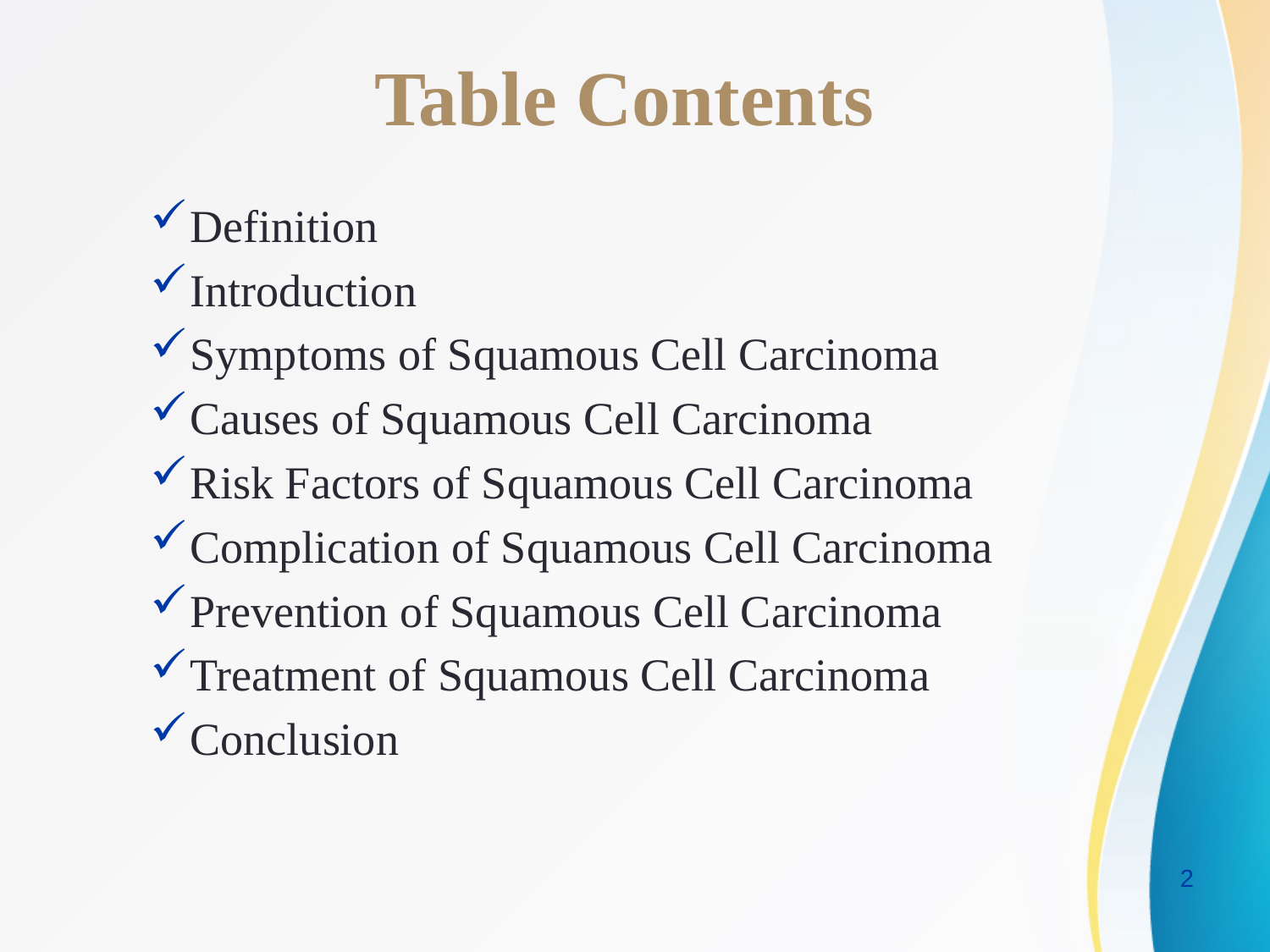

Table Contents
Definition
Introduction
Symptoms of Squamous Cell Carcinoma
Causes of Squamous Cell Carcinoma
Risk Factors of Squamous Cell Carcinoma
Complication of Squamous Cell Carcinoma
Prevention of Squamous Cell Carcinoma
Treatment of Squamous Cell Carcinoma
Conclusion

2